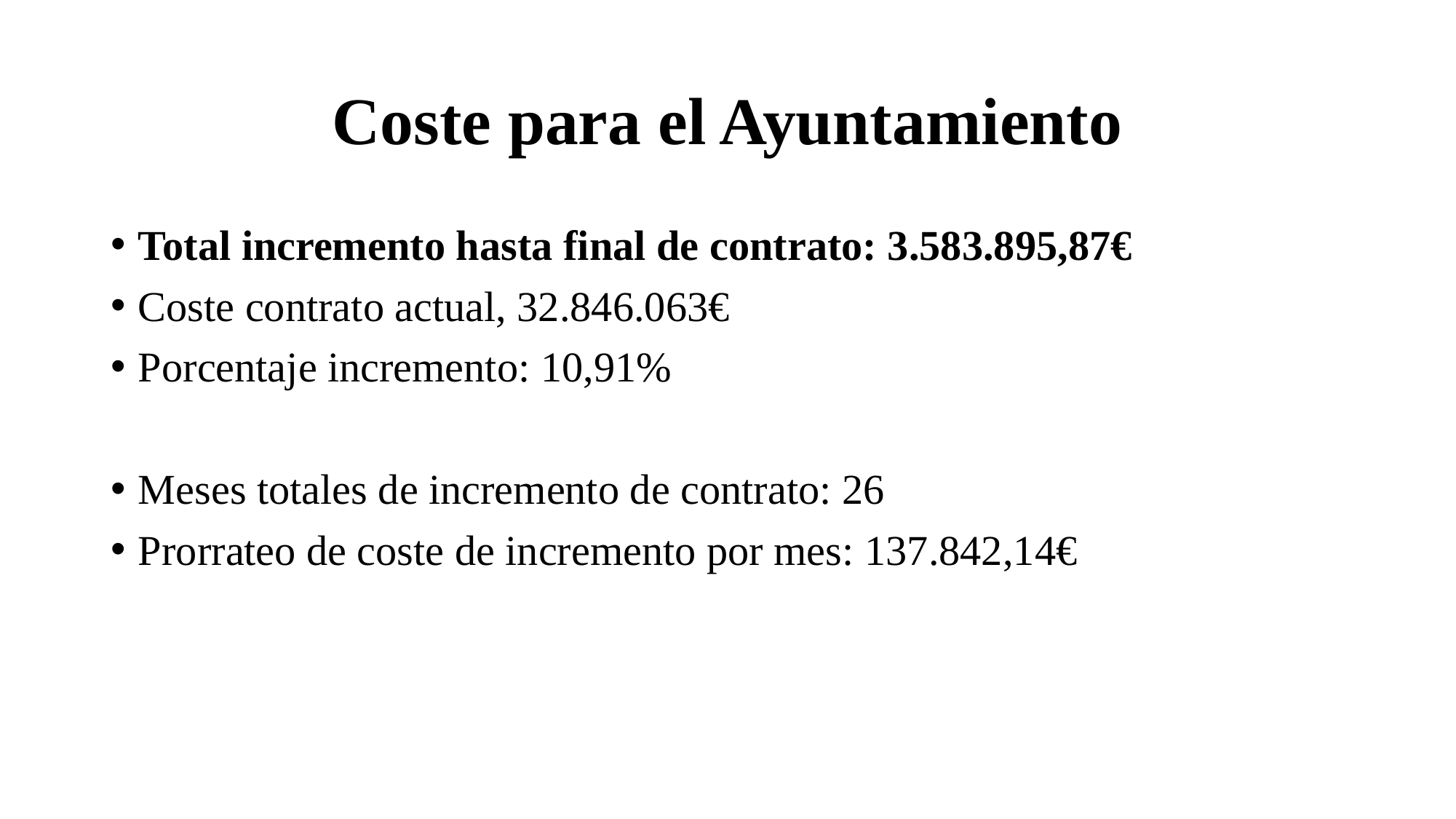

# Coste para el Ayuntamiento
Total incremento hasta final de contrato: 3.583.895,87€
Coste contrato actual, 32.846.063€
Porcentaje incremento: 10,91%

Meses totales de incremento de contrato: 26
Prorrateo de coste de incremento por mes: 137.842,14€